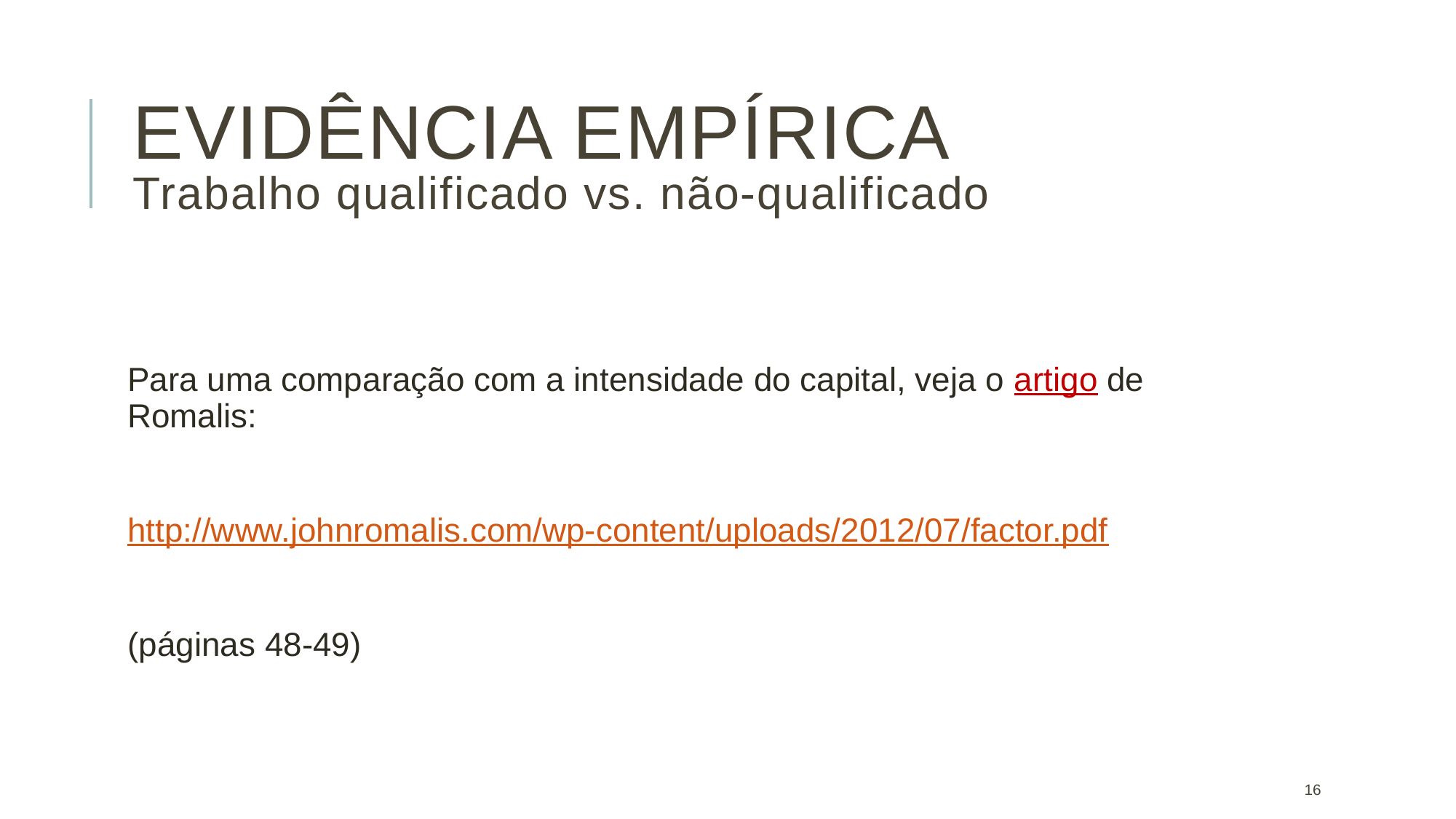

EVIDÊNCIA EMPÍRICA
Trabalho qualificado vs. não-qualificado
Para uma comparação com a intensidade do capital, veja o artigo de Romalis:

http://www.johnromalis.com/wp-content/uploads/2012/07/factor.pdf

(páginas 48-49)
16